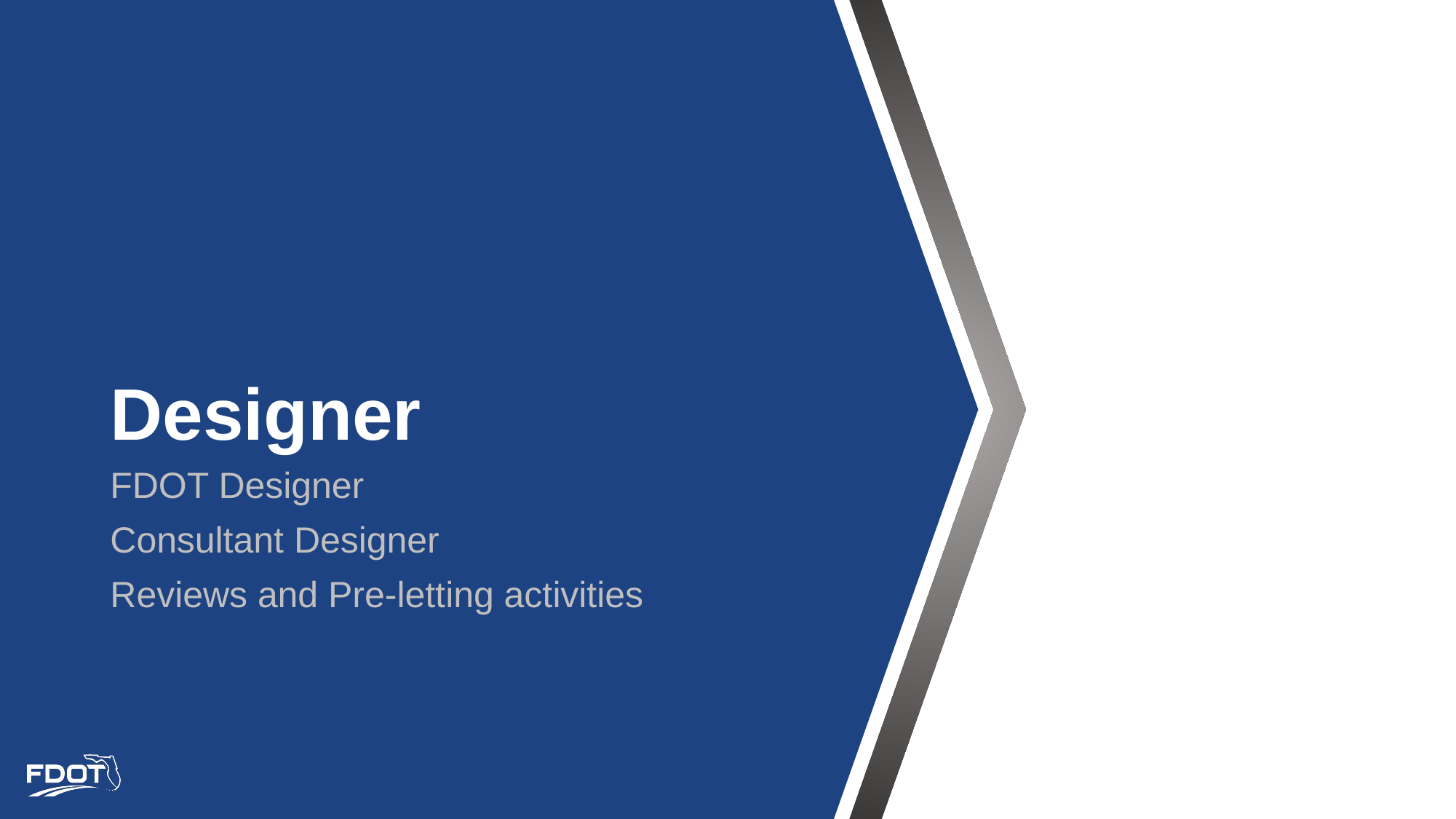

# Designer
FDOT Designer
Consultant Designer
Reviews and Pre-letting activities